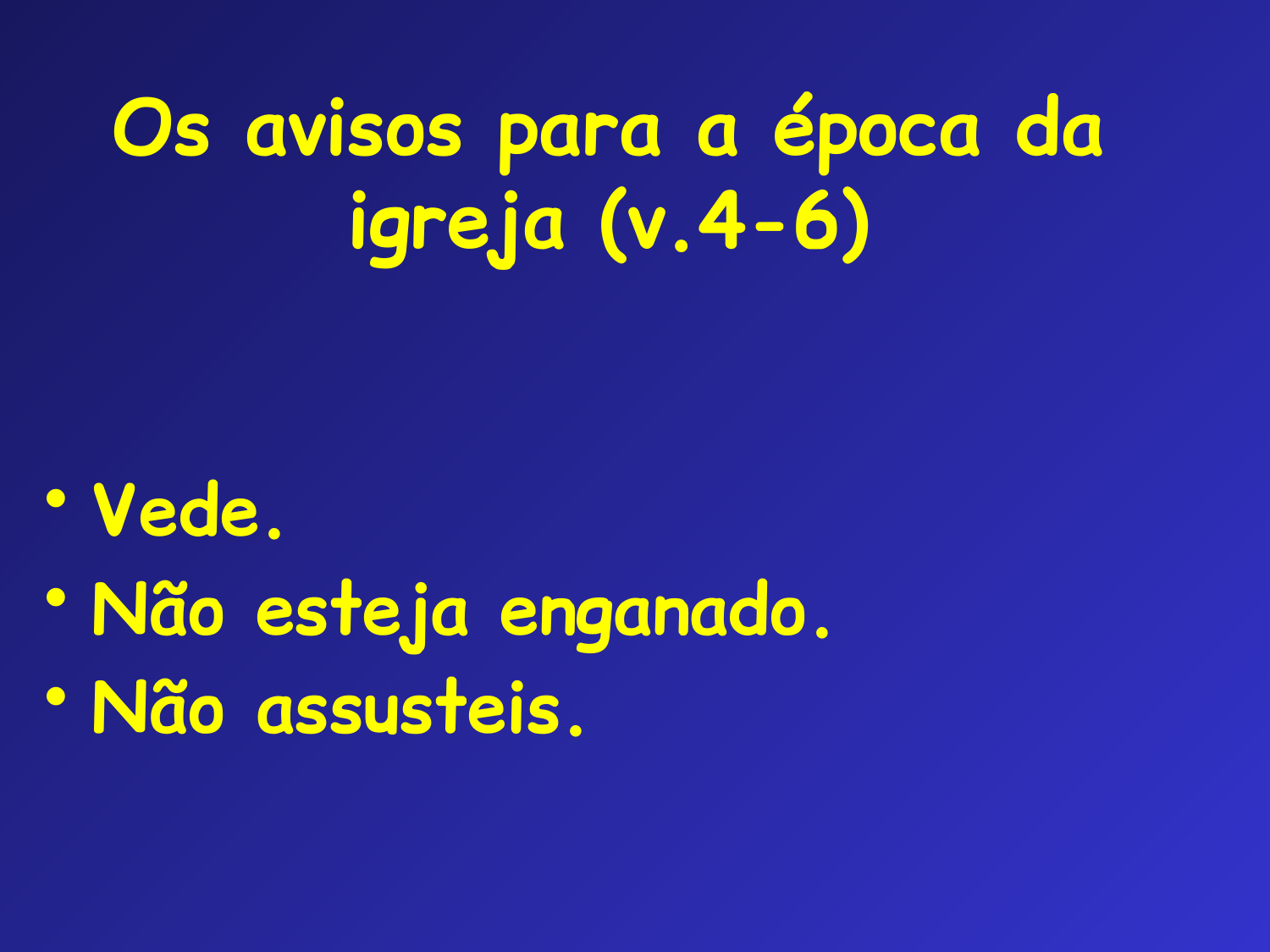

# Os avisos para a época da igreja (v.4-6)

Vede.
Não esteja enganado.
Não assusteis.